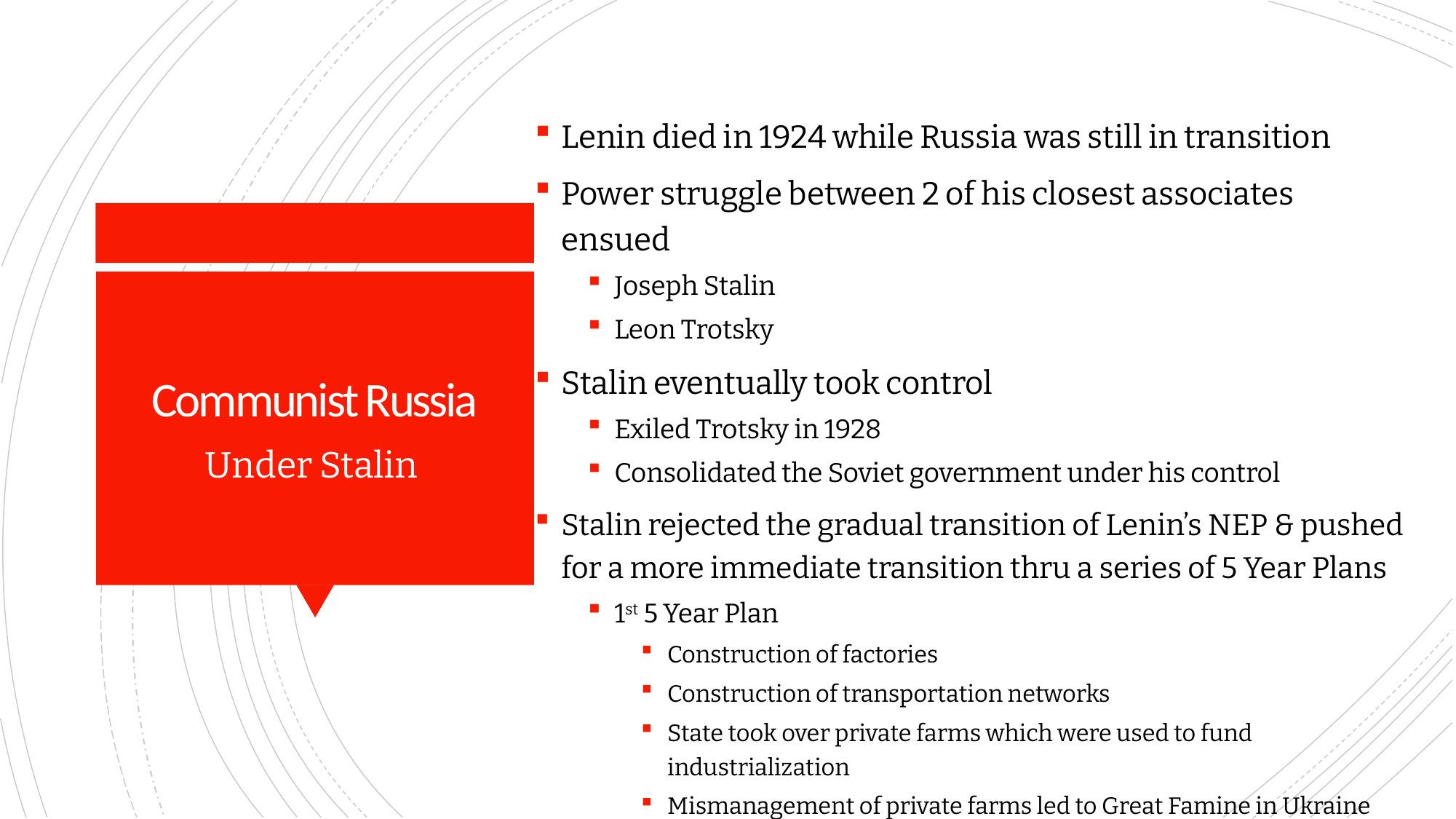

Lenin died in 1924 while Russia was still in transition
Power struggle between 2 of his closest associates ensued
Joseph Stalin
Leon Trotsky
Stalin eventually took control
Exiled Trotsky in 1928
Consolidated the Soviet government under his control
Stalin rejected the gradual transition of Lenin’s NEP & pushed for a more immediate transition thru a series of 5 Year Plans
1st 5 Year Plan
Construction of factories
Construction of transportation networks
State took over private farms which were used to fund industrialization
Mismanagement of private farms led to Great Famine in Ukraine

# Communist Russia
Under Stalin